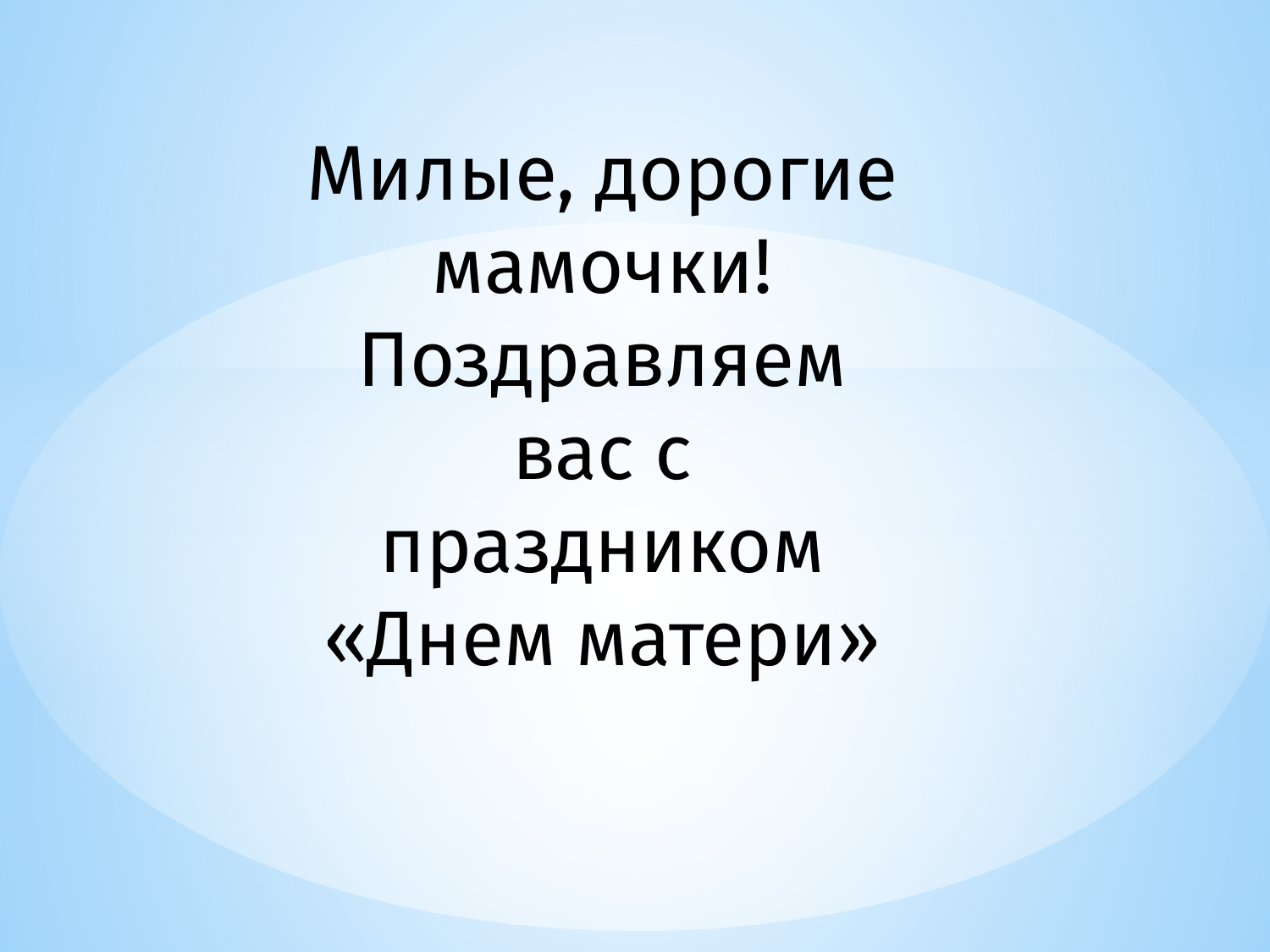

Милые, дорогие мамочки!
Поздравляем вас с праздником «Днем матери»